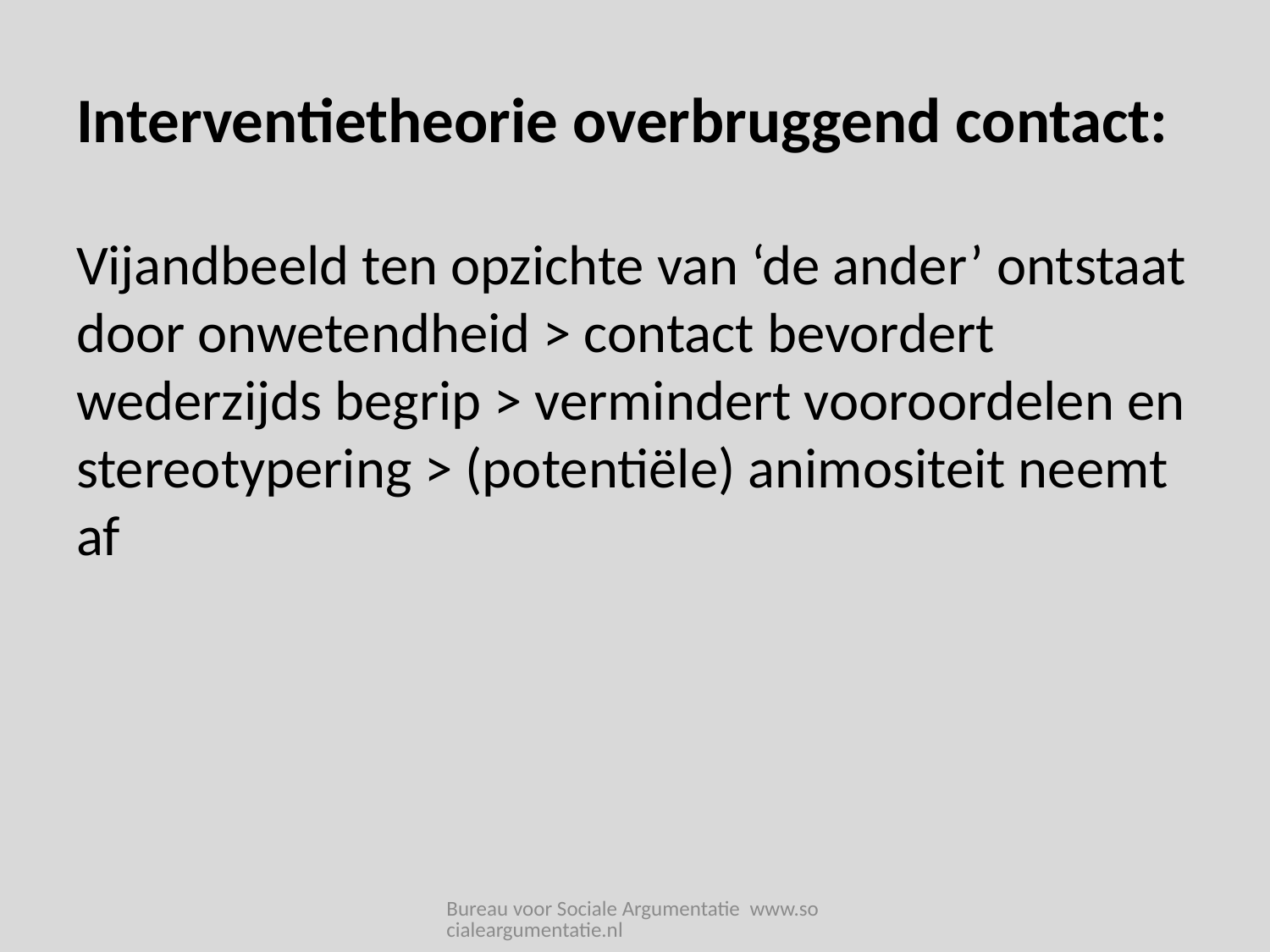

# Interventietheorie overbruggend contact:
Vijandbeeld ten opzichte van ‘de ander’ ontstaat door onwetendheid > contact bevordert wederzijds begrip > vermindert vooroordelen en stereotypering > (potentiële) animositeit neemt af

Bureau voor Sociale Argumentatie  www.socialeargumentatie.nl